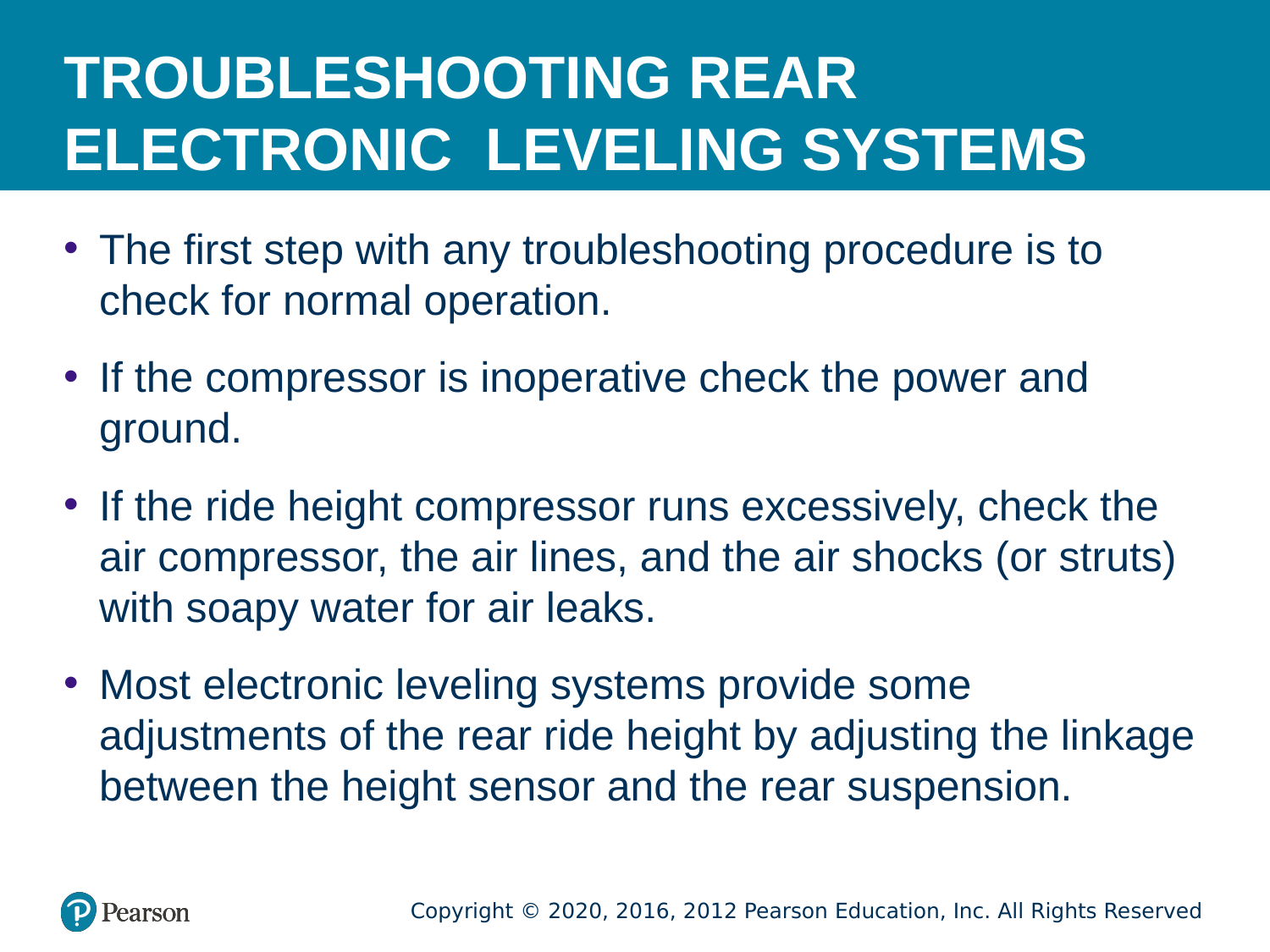

# TROUBLESHOOTING REAR ELECTRONIC  LEVELING SYSTEMS
The first step with any troubleshooting procedure is to check for normal operation.
If the compressor is inoperative check the power and ground.
If the ride height compressor runs excessively, check the air compressor, the air lines, and the air shocks (or struts) with soapy water for air leaks.
Most electronic leveling systems provide some adjustments of the rear ride height by adjusting the linkage between the height sensor and the rear suspension.